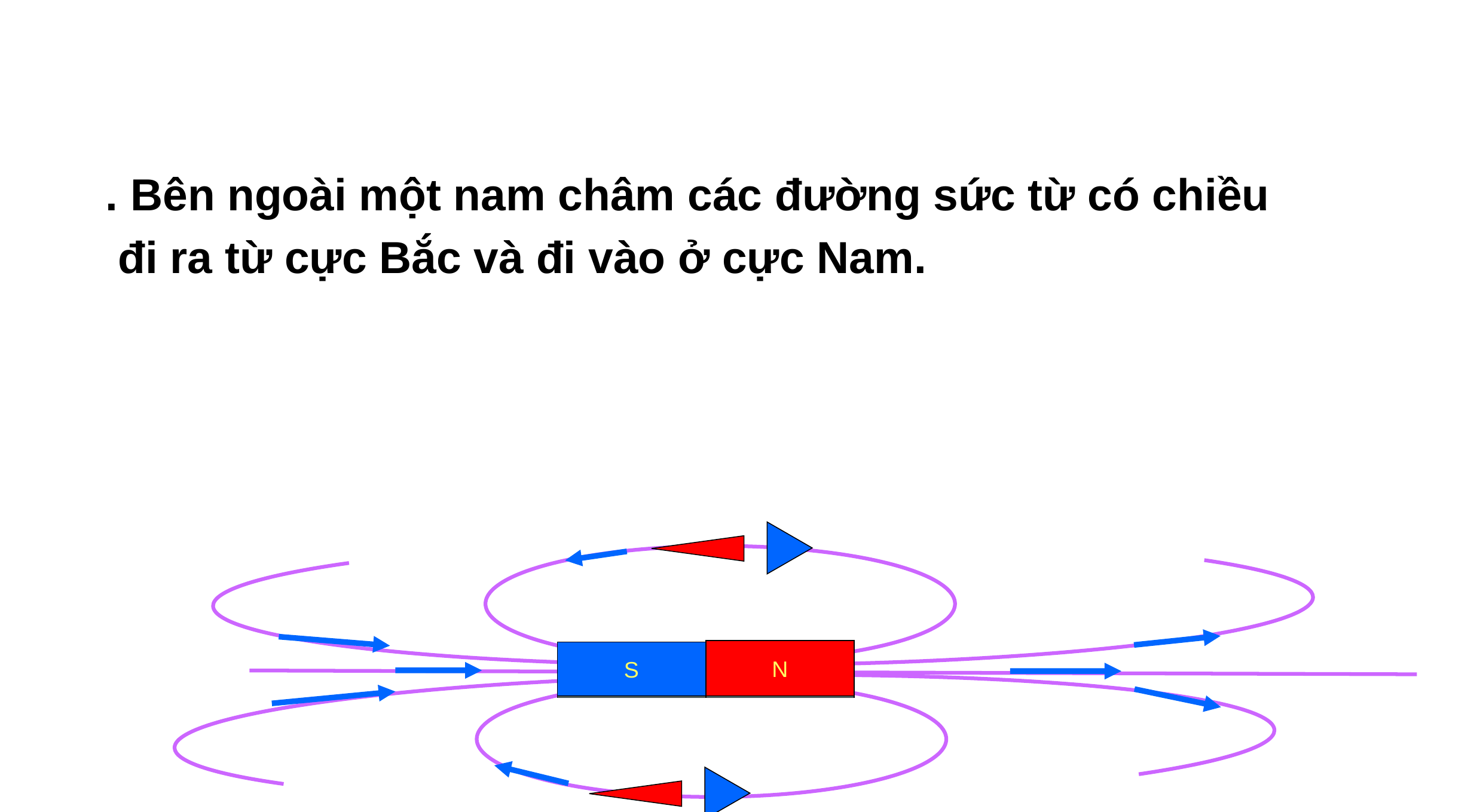

. Bên ngoài một nam châm các đường sức từ có chiều
 đi ra từ cực Bắc và đi vào ở cực Nam.

N
S